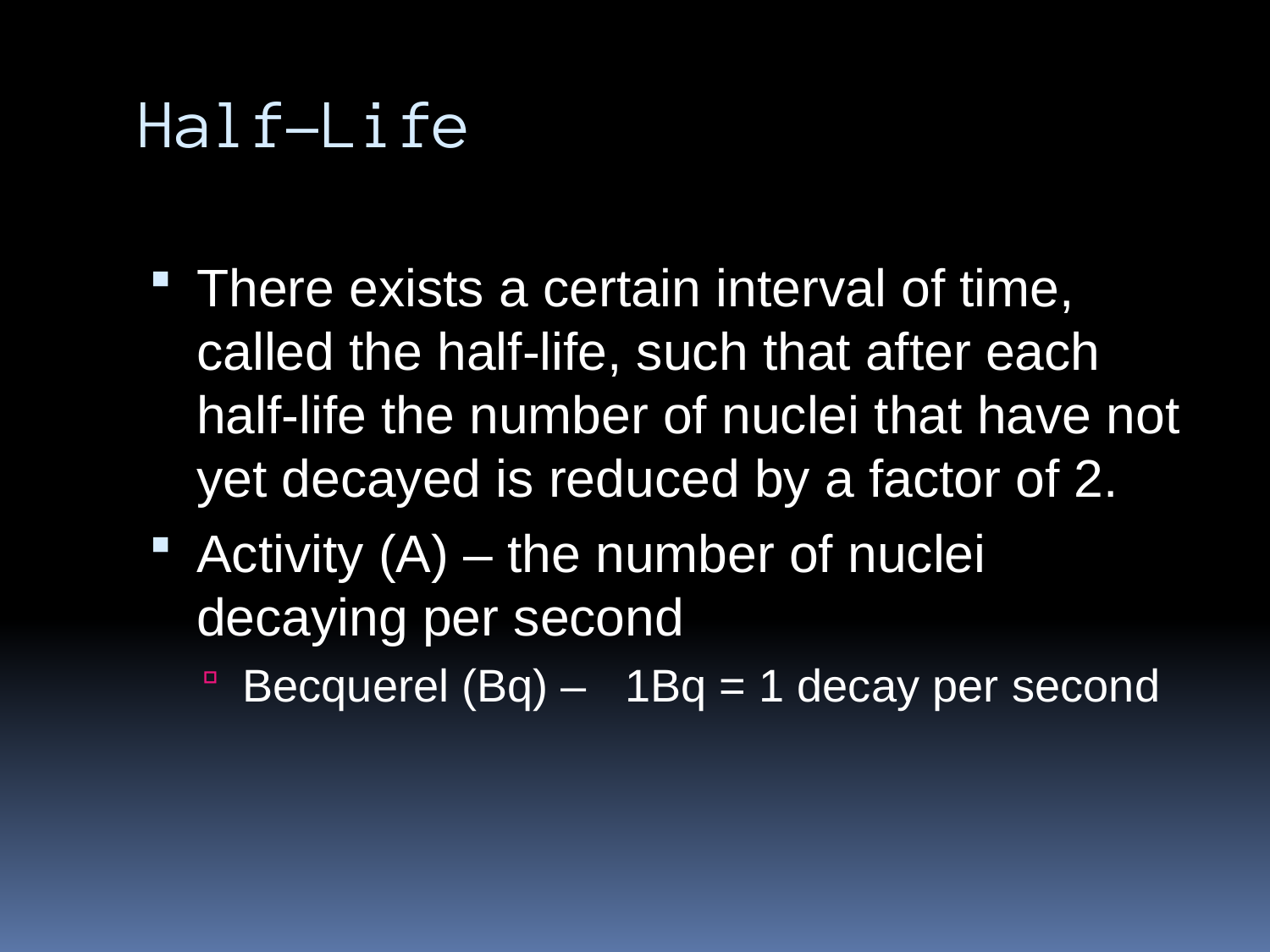

# Half-Life
There exists a certain interval of time, called the half-life, such that after each half-life the number of nuclei that have not yet decayed is reduced by a factor of 2.
Activity (A) – the number of nuclei decaying per second
Becquerel (Bq) –   1Bq = 1 decay per second